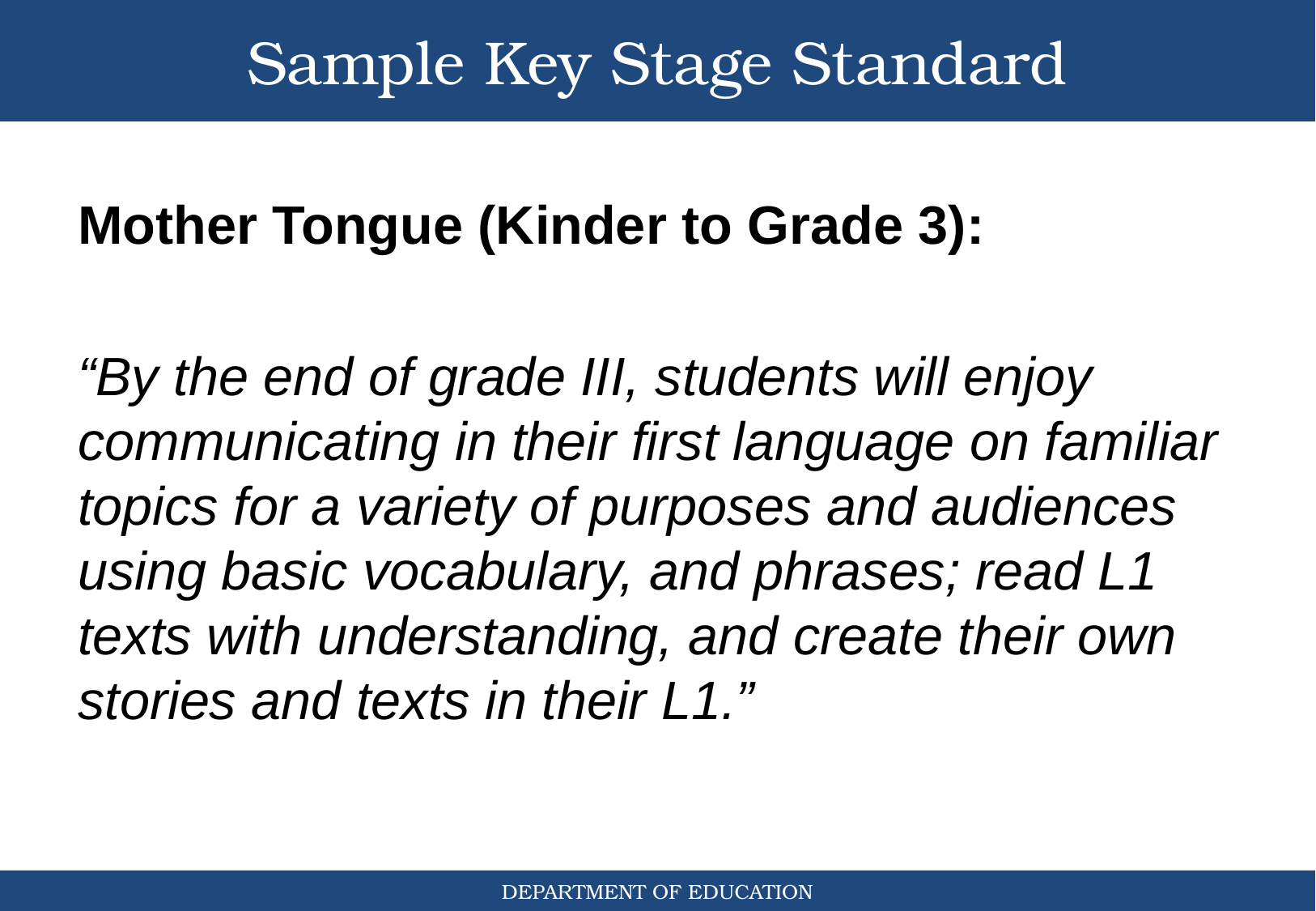

# Sample Key Stage Standard
Mother Tongue (Kinder to Grade 3):

“By the end of grade III, students will enjoy communicating in their first language on familiar topics for a variety of purposes and audiences using basic vocabulary, and phrases; read L1 texts with understanding, and create their own stories and texts in their L1.”

DEPARTMENT OF EDUCATION